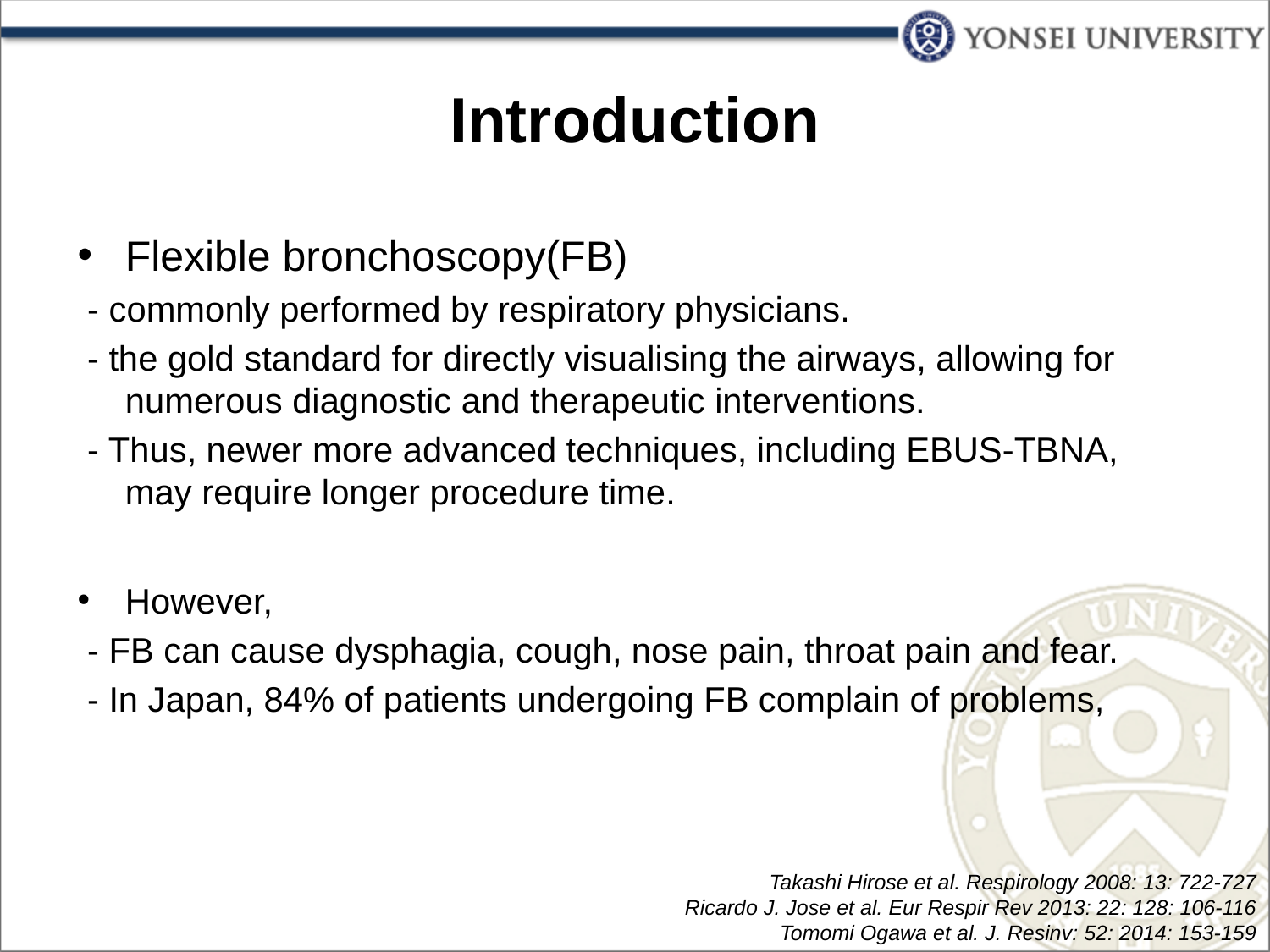

# Introduction
Flexible bronchoscopy(FB)
 - commonly performed by respiratory physicians.
 - the gold standard for directly visualising the airways, allowing for numerous diagnostic and therapeutic interventions.
 - Thus, newer more advanced techniques, including EBUS-TBNA, may require longer procedure time.

However,
 - FB can cause dysphagia, cough, nose pain, throat pain and fear.
 - In Japan, 84% of patients undergoing FB complain of problems,
Takashi Hirose et al. Respirology 2008: 13: 722-727
Ricardo J. Jose et al. Eur Respir Rev 2013: 22: 128: 106-116
Tomomi Ogawa et al. J. Resinv: 52: 2014: 153-159